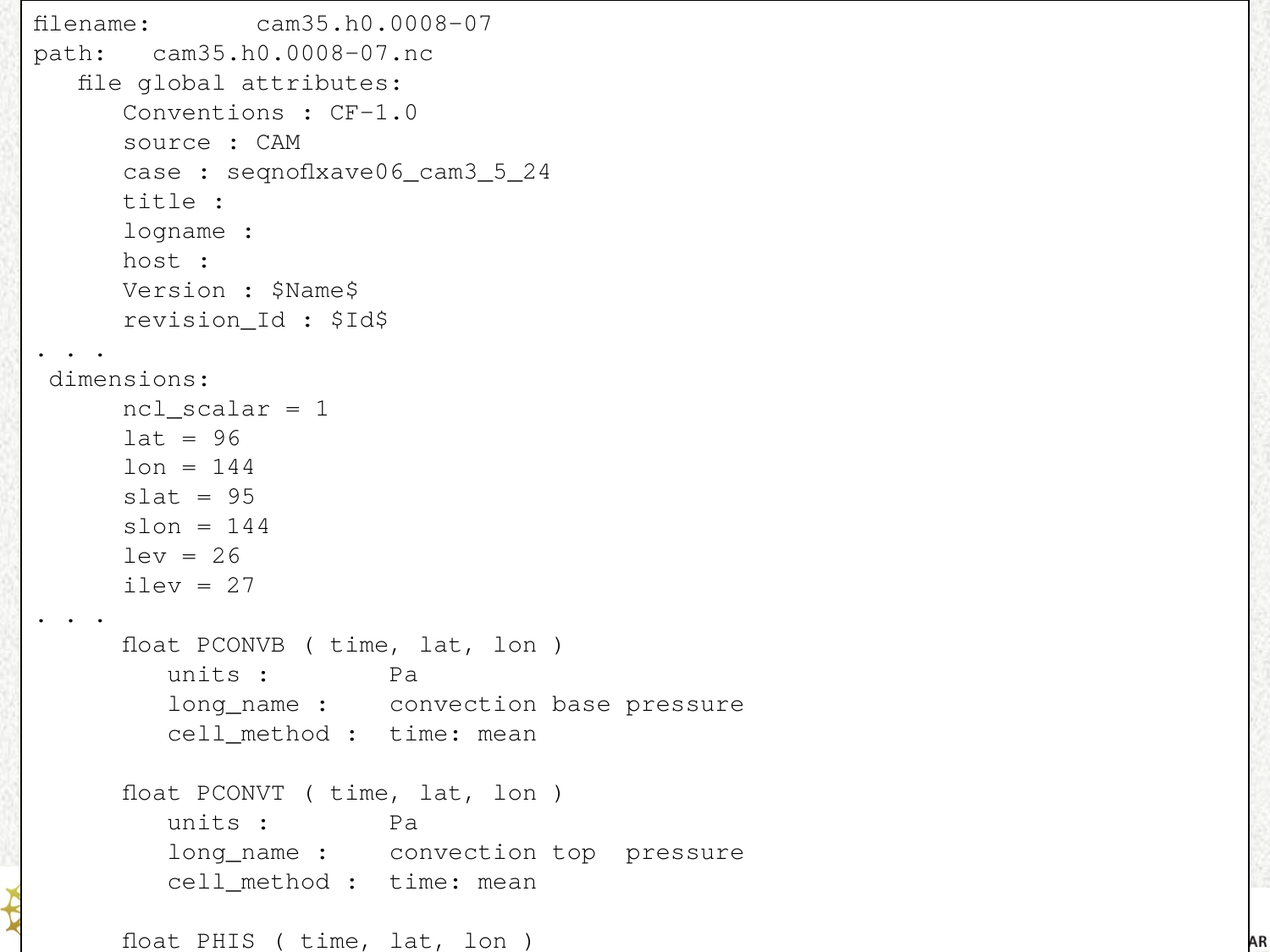

filename:       cam35.h0.0008-07
path:   cam35.h0.0008-07.nc
   file global attributes:
      Conventions : CF-1.0
      source : CAM
      case : seqnoflxave06_cam3_5_24
      title :
      logname :
      host :
      Version : $Name$
      revision_Id : $Id$
. . .
 dimensions:
      ncl_scalar = 1
      lat = 96
      lon = 144
      slat = 95
      slon = 144
      lev = 26
      ilev = 27
. . .
      float PCONVB ( time, lat, lon )
         units :        Pa
         long_name :    convection base pressure
         cell_method :  time: mean

      float PCONVT ( time, lat, lon )
         units :        Pa
         long_name :    convection top  pressure
         cell_method :  time: mean

      float PHIS ( time, lat, lon )
         units :        m2/s2
         long_name :    Surface geopotential